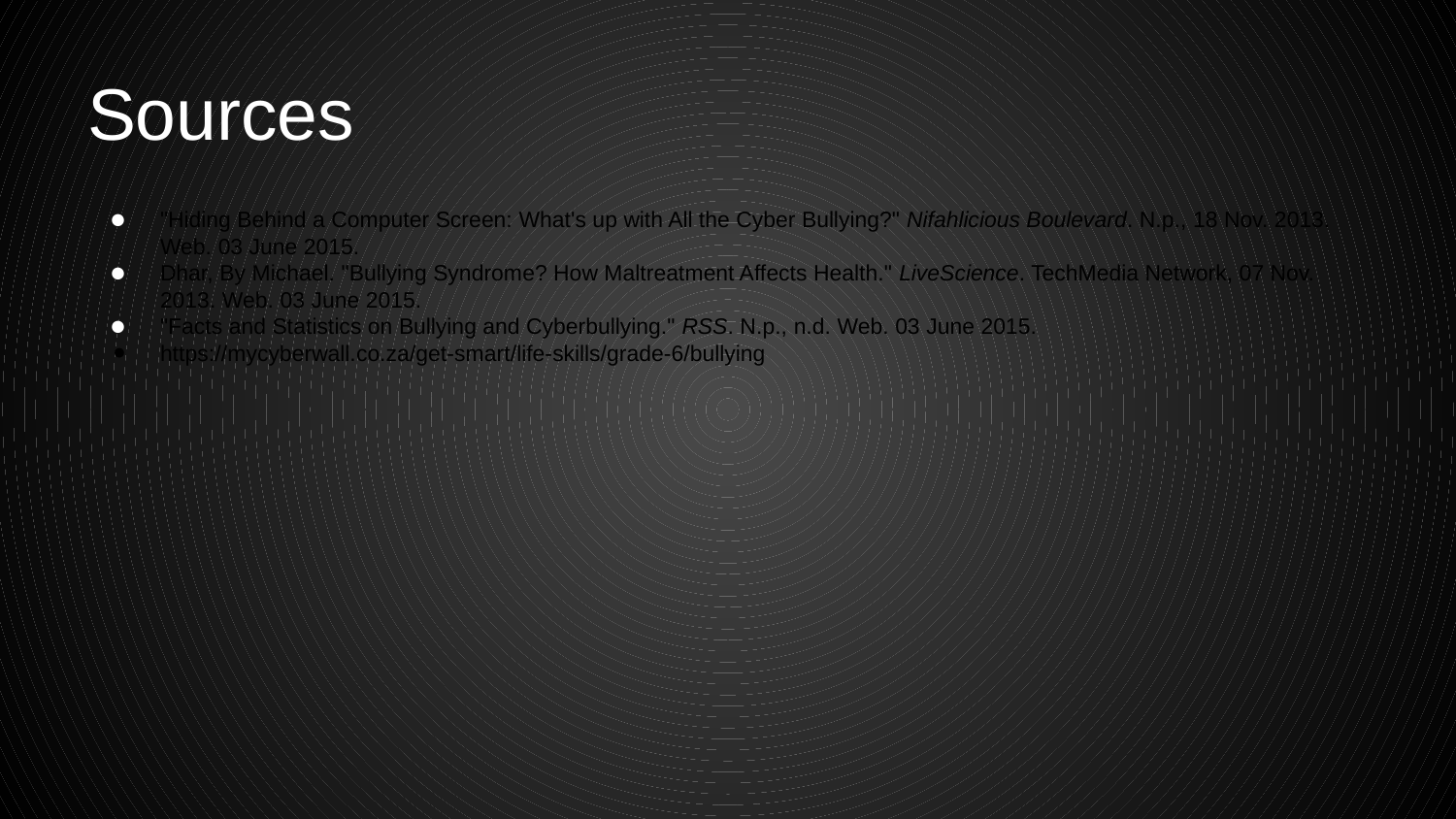

# Sources
"Hiding Behind a Computer Screen: What's up with All the Cyber Bullying?" Nifahlicious Boulevard. N.p., 18 Nov. 2013. Web. 03 June 2015.
Dhar, By Michael. "Bullying Syndrome? How Maltreatment Affects Health." LiveScience. TechMedia Network, 07 Nov. 2013. Web. 03 June 2015.
"Facts and Statistics on Bullying and Cyberbullying." RSS. N.p., n.d. Web. 03 June 2015.
https://mycyberwall.co.za/get-smart/life-skills/grade-6/bullying